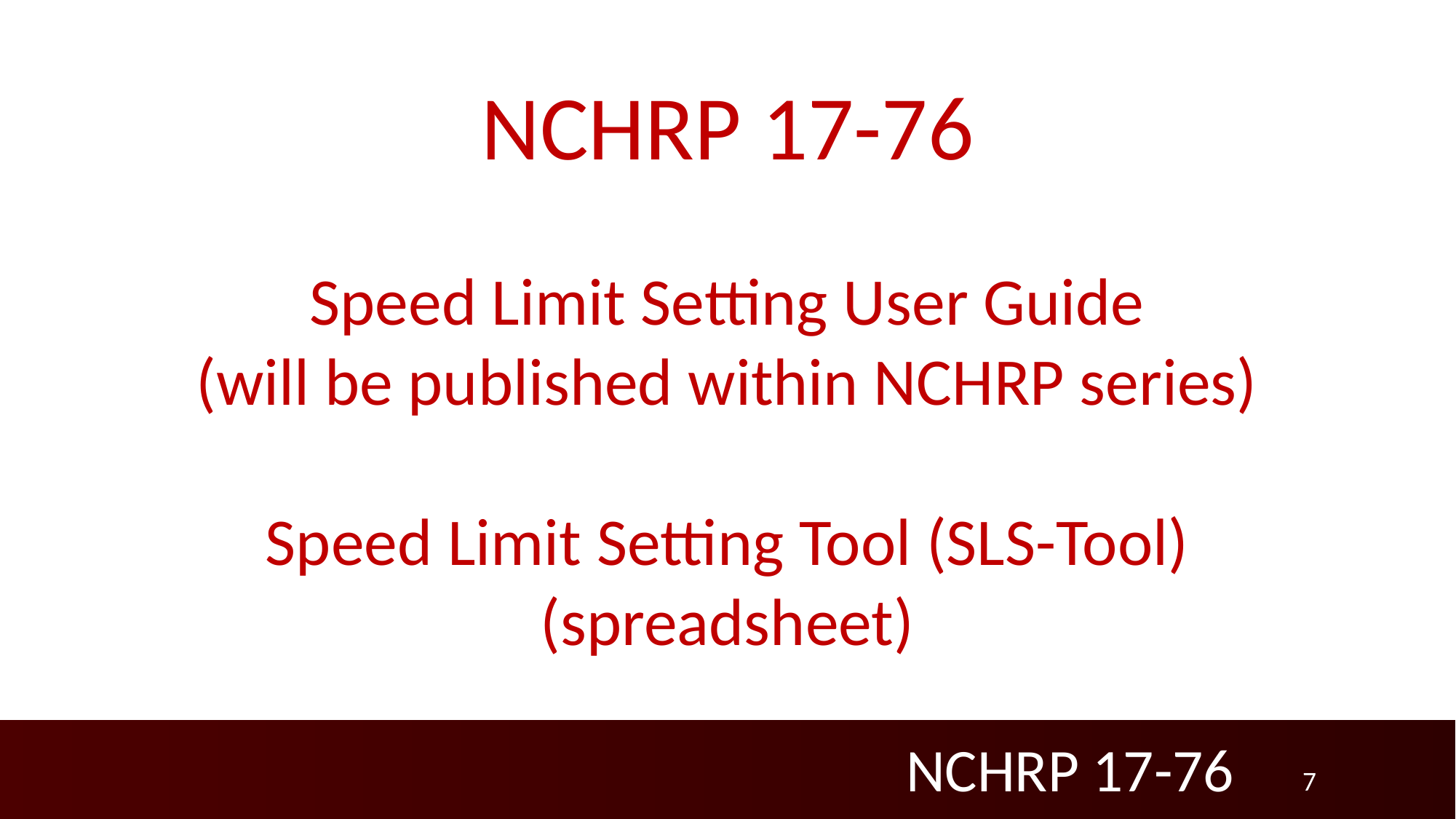

# NCHRP 17-76 Speed Limit Setting User Guide (will be published within NCHRP series) Speed Limit Setting Tool (SLS-Tool) (spreadsheet)